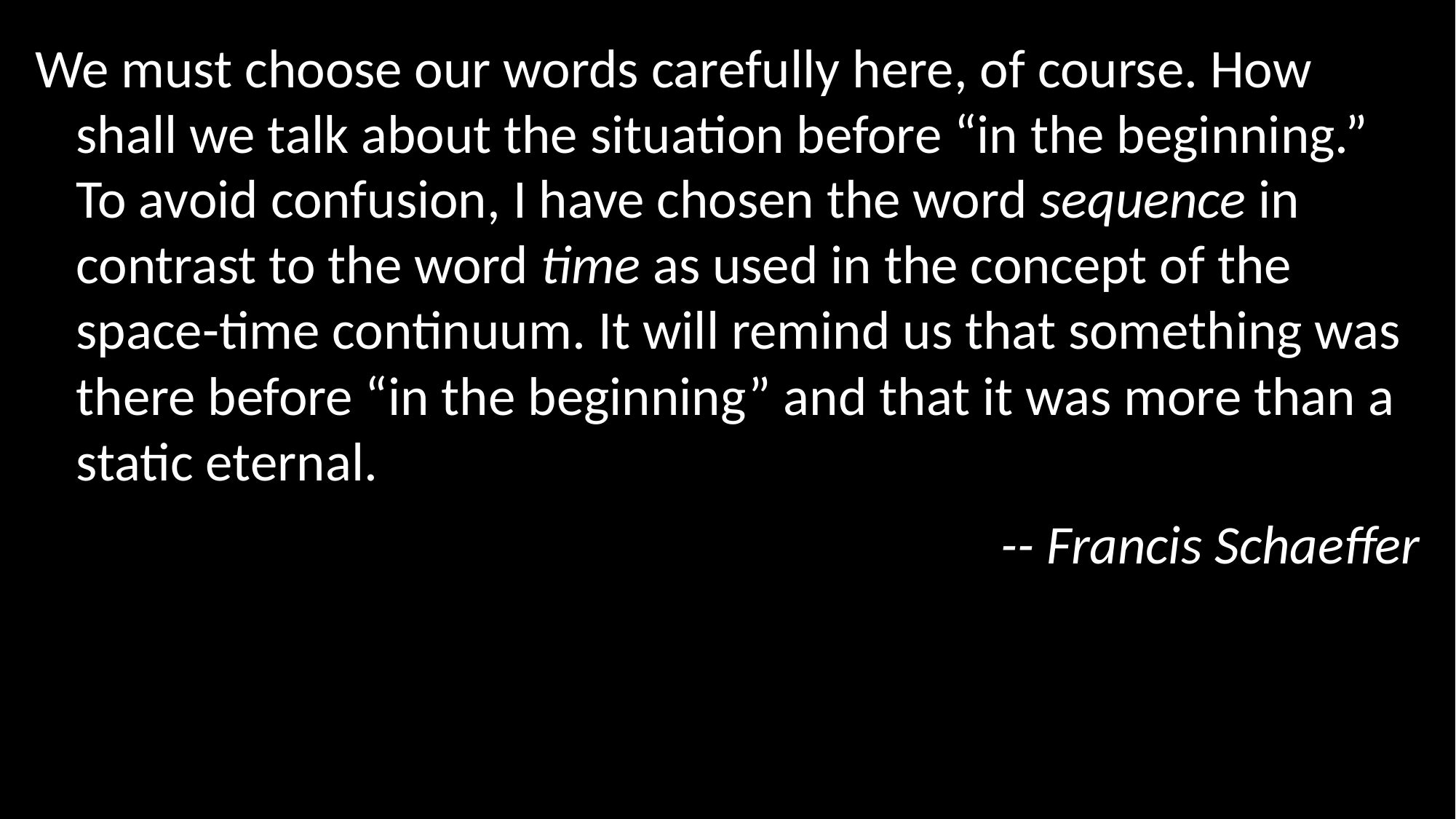

We must choose our words carefully here, of course. How shall we talk about the situation before “in the beginning.” To avoid confusion, I have chosen the word sequence in contrast to the word time as used in the concept of the space-time continuum. It will remind us that something was there before “in the beginning” and that it was more than a static eternal.
-- Francis Schaeffer